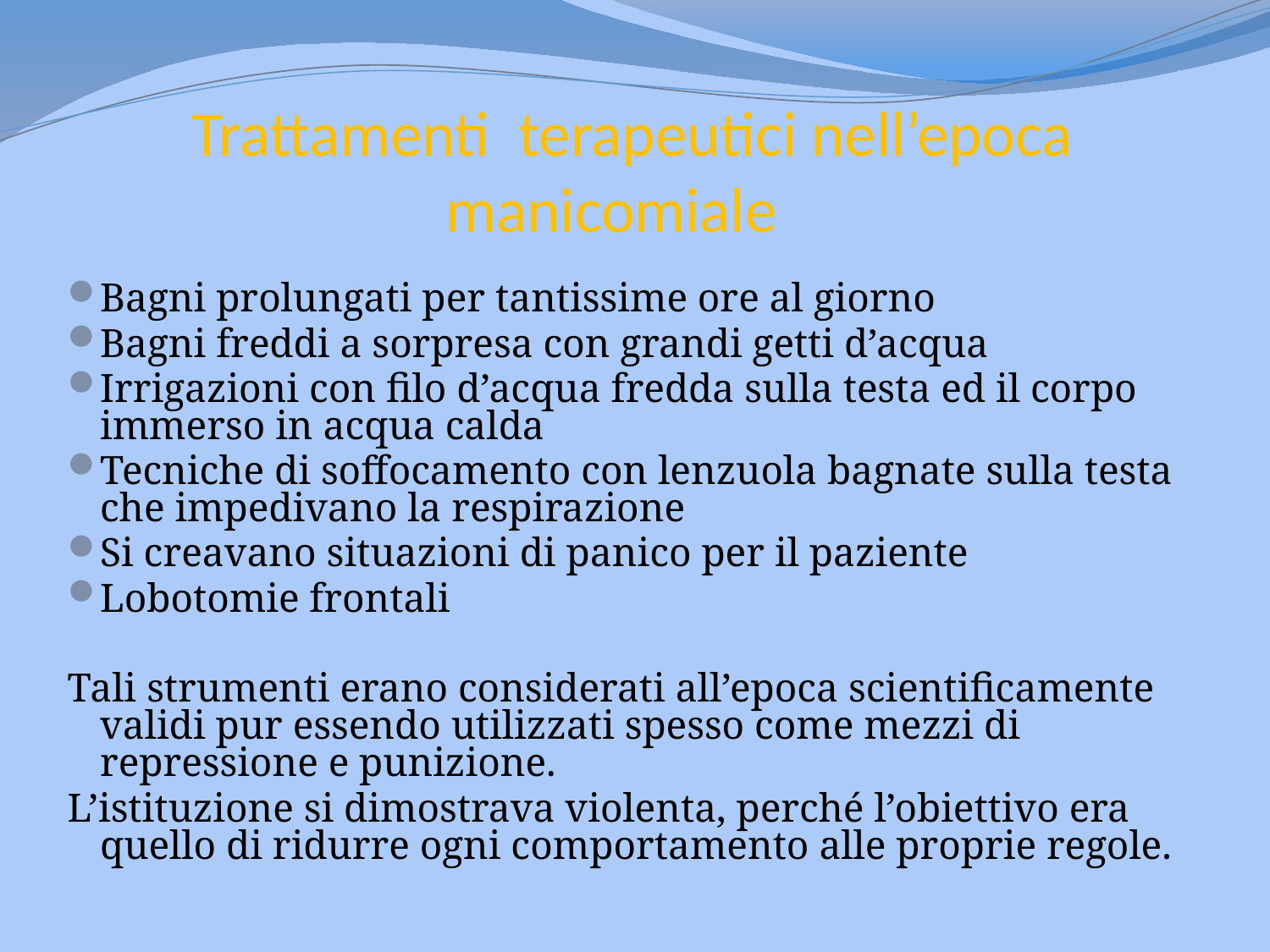

# Trattamenti  terapeutici nell’epoca manicomiale
Bagni prolungati per tantissime ore al giorno
Bagni freddi a sorpresa con grandi getti d’acqua
Irrigazioni con filo d’acqua fredda sulla testa ed il corpo  immerso in acqua calda
Tecniche di soffocamento con lenzuola bagnate sulla testa che impedivano la respirazione
Si creavano situazioni di panico per il paziente
Lobotomie frontali

Tali strumenti erano considerati all’epoca scientificamente validi pur essendo utilizzati spesso come mezzi di repressione e punizione.
L’istituzione si dimostrava violenta, perché l’obiettivo era quello di ridurre ogni comportamento alle proprie regole.